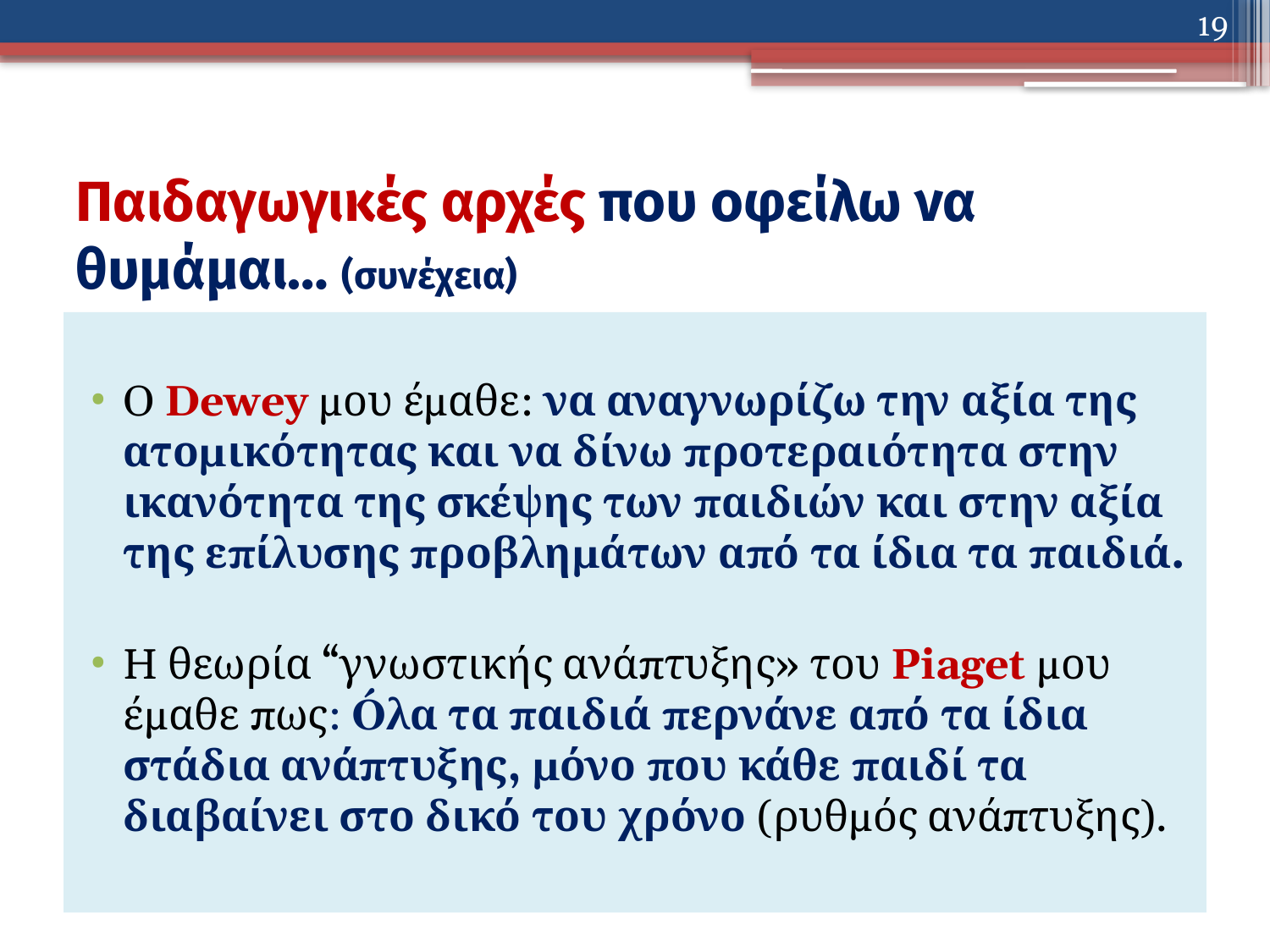

19
# Παιδαγωγικές αρχές που οφείλω να θυμάμαι… (συνέχεια)

Ο Dewey μου έμαθε: να αναγνωρίζω την αξία της ατομικότητας και να δίνω προτεραιότητα στην ικανότητα της σκέψης των παιδιών και στην αξία της επίλυσης προβλημάτων από τα ίδια τα παιδιά.

Η θεωρία “γνωστικής ανάπτυξης» του Piaget μου έμαθε πως: Όλα τα παιδιά περνάνε από τα ίδια στάδια ανάπτυξης, μόνο που κάθε παιδί τα διαβαίνει στο δικό του χρόνο (ρυθμός ανάπτυξης).